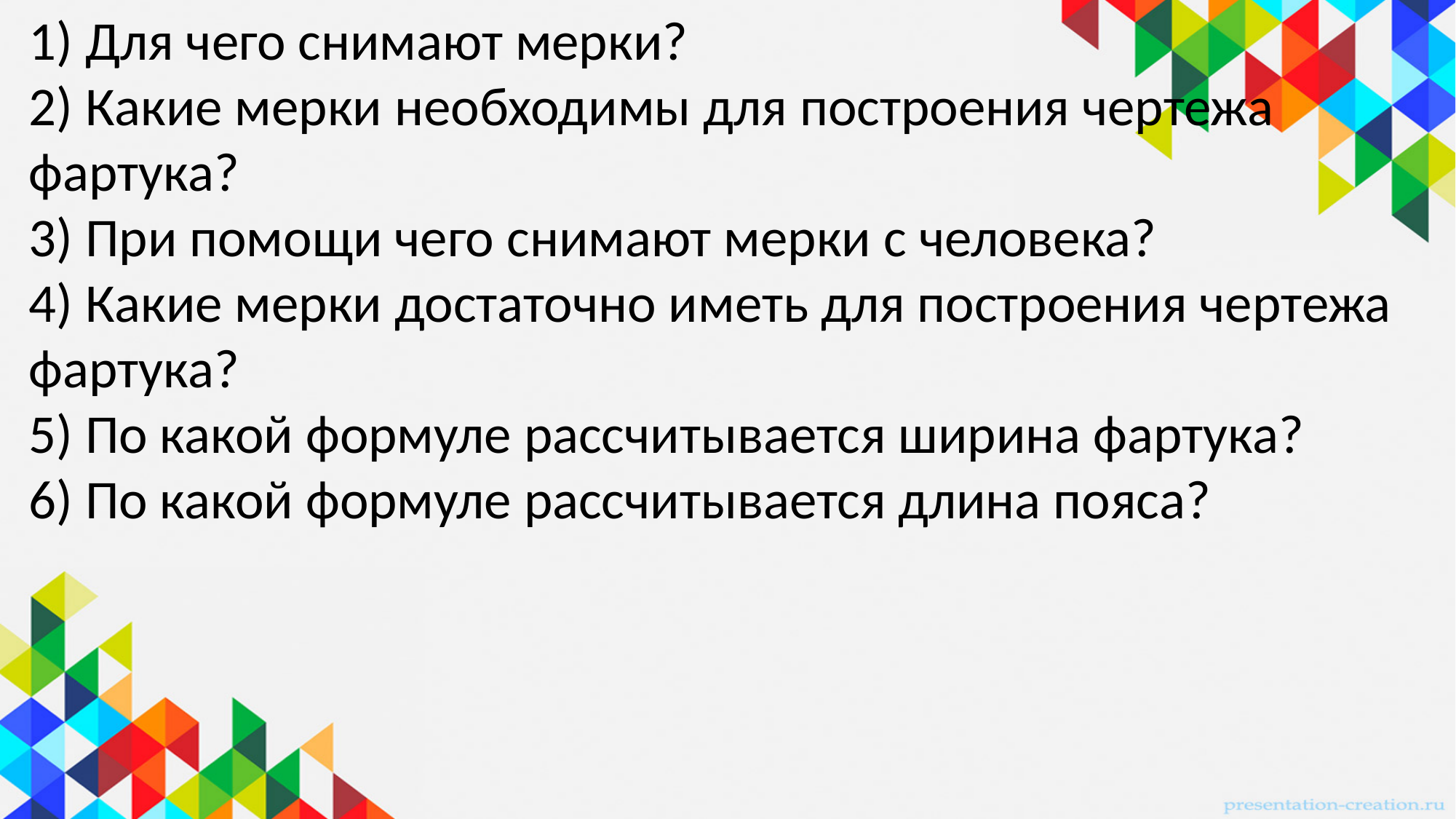

1) Для чего снимают мерки?
2) Какие мерки необходимы для построения чертежа фартука?
3) При помощи чего снимают мерки с человека?
4) Какие мерки достаточно иметь для построения чертежа фартука?
5) По какой формуле рассчитывается ширина фартука?
6) По какой формуле рассчитывается длина пояса?